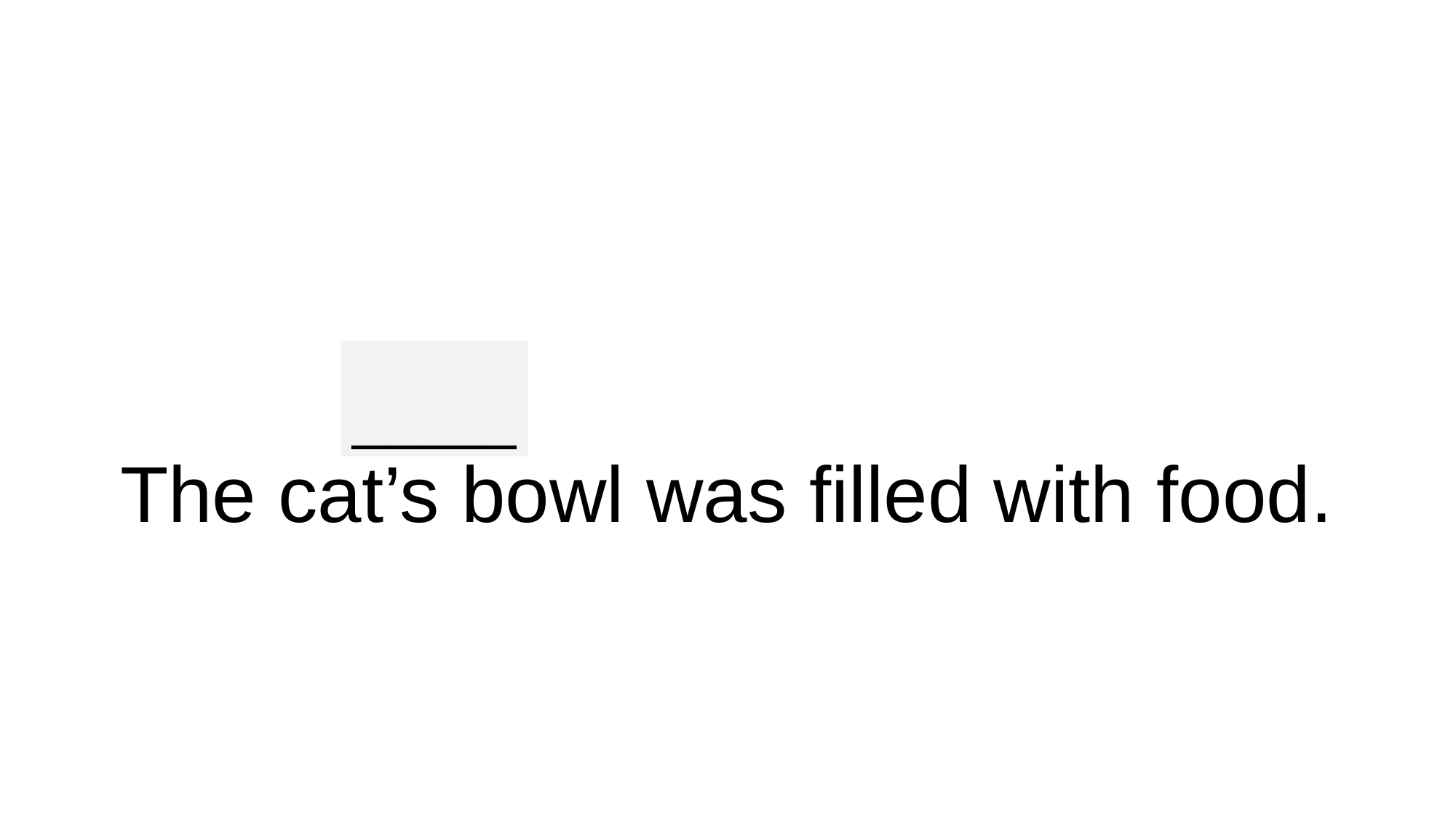

_____
# The cat’s bowl was filled with food.